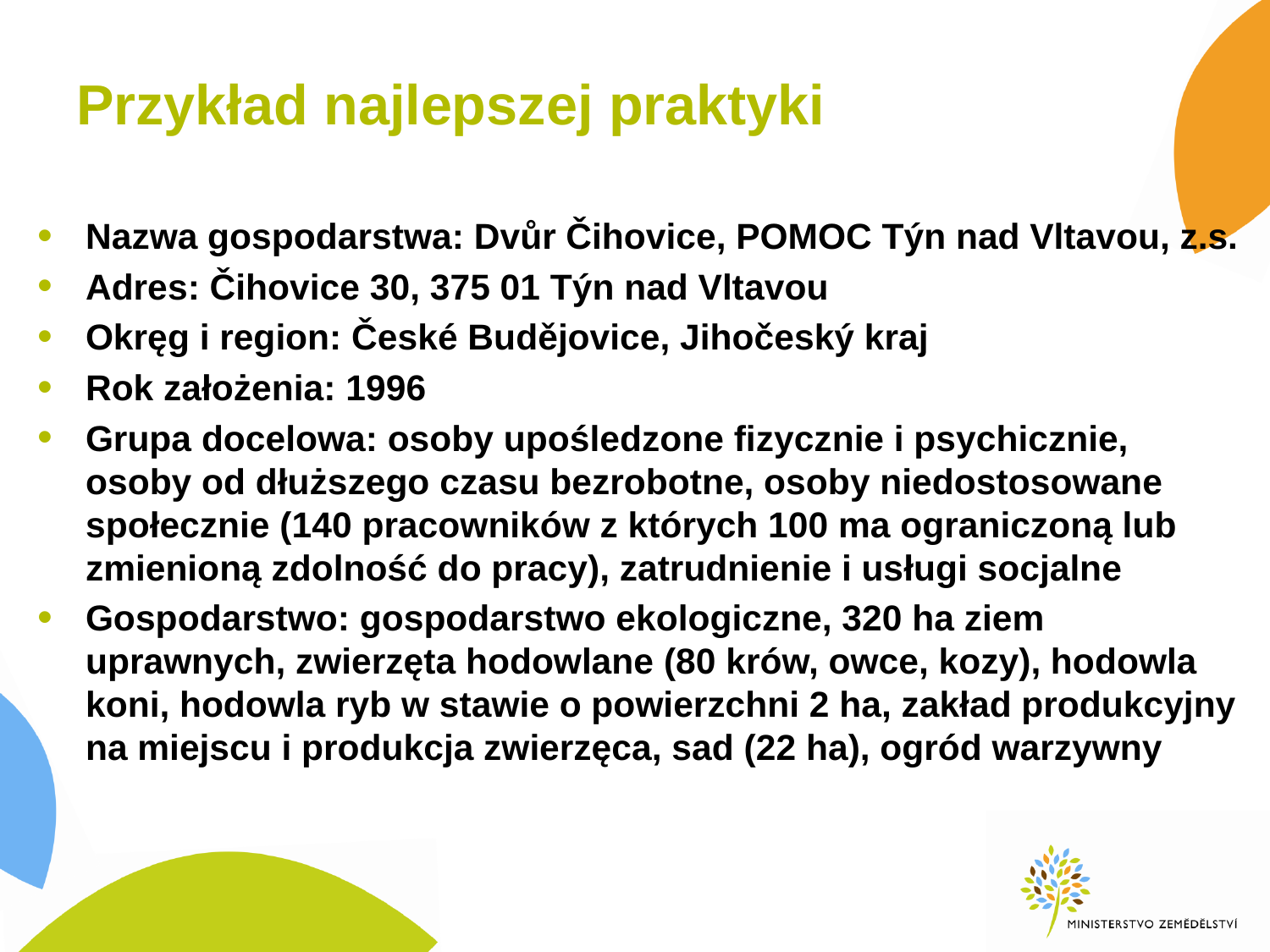

# Przykład najlepszej praktyki
Nazwa gospodarstwa: Dvůr Čihovice, POMOC Týn nad Vltavou, z.s.
Adres: Čihovice 30, 375 01 Týn nad Vltavou
Okręg i region: České Budějovice, Jihočeský kraj
Rok założenia: 1996
Grupa docelowa: osoby upośledzone fizycznie i psychicznie, osoby od dłuższego czasu bezrobotne, osoby niedostosowane społecznie (140 pracowników z których 100 ma ograniczoną lub zmienioną zdolność do pracy), zatrudnienie i usługi socjalne
Gospodarstwo: gospodarstwo ekologiczne, 320 ha ziem uprawnych, zwierzęta hodowlane (80 krów, owce, kozy), hodowla koni, hodowla ryb w stawie o powierzchni 2 ha, zakład produkcyjny na miejscu i produkcja zwierzęca, sad (22 ha), ogród warzywny